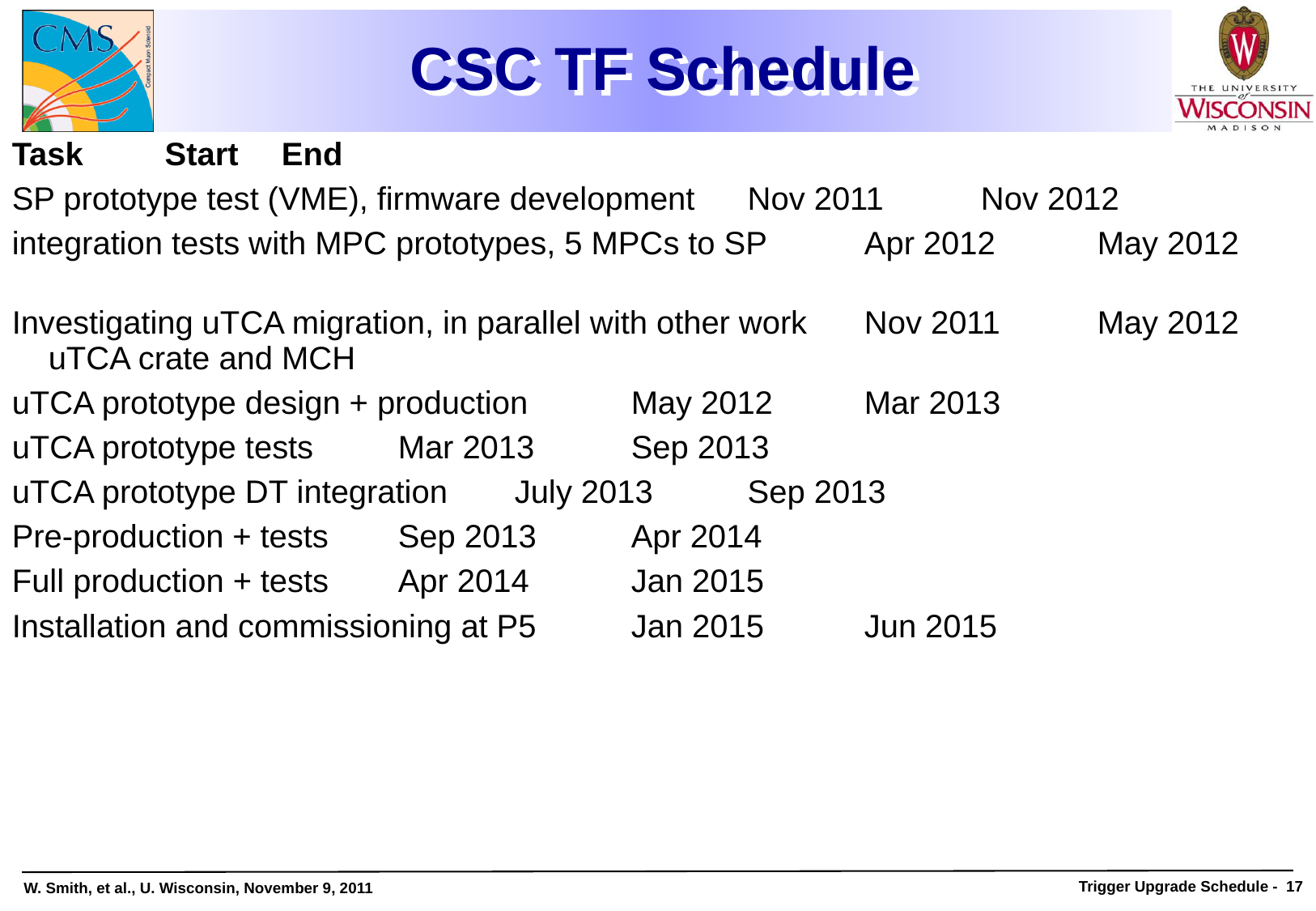

# CSC TF Schedule
Task							Start		End
SP prototype test (VME), firmware development		Nov 2011	Nov 2012
integration tests with MPC prototypes, 5 MPCs to SP	Apr 2012	May 2012
Investigating uTCA migration, in parallel with other work	Nov 2011	May 2012	uTCA crate and MCH
uTCA prototype design + production			May 2012	Mar 2013
uTCA prototype tests					Mar 2013	Sep 2013
uTCA prototype DT integration				July 2013	Sep 2013
Pre-production + tests					Sep 2013	Apr 2014
Full production + tests					Apr 2014	Jan 2015
Installation and commissioning at P5			Jan 2015	Jun 2015